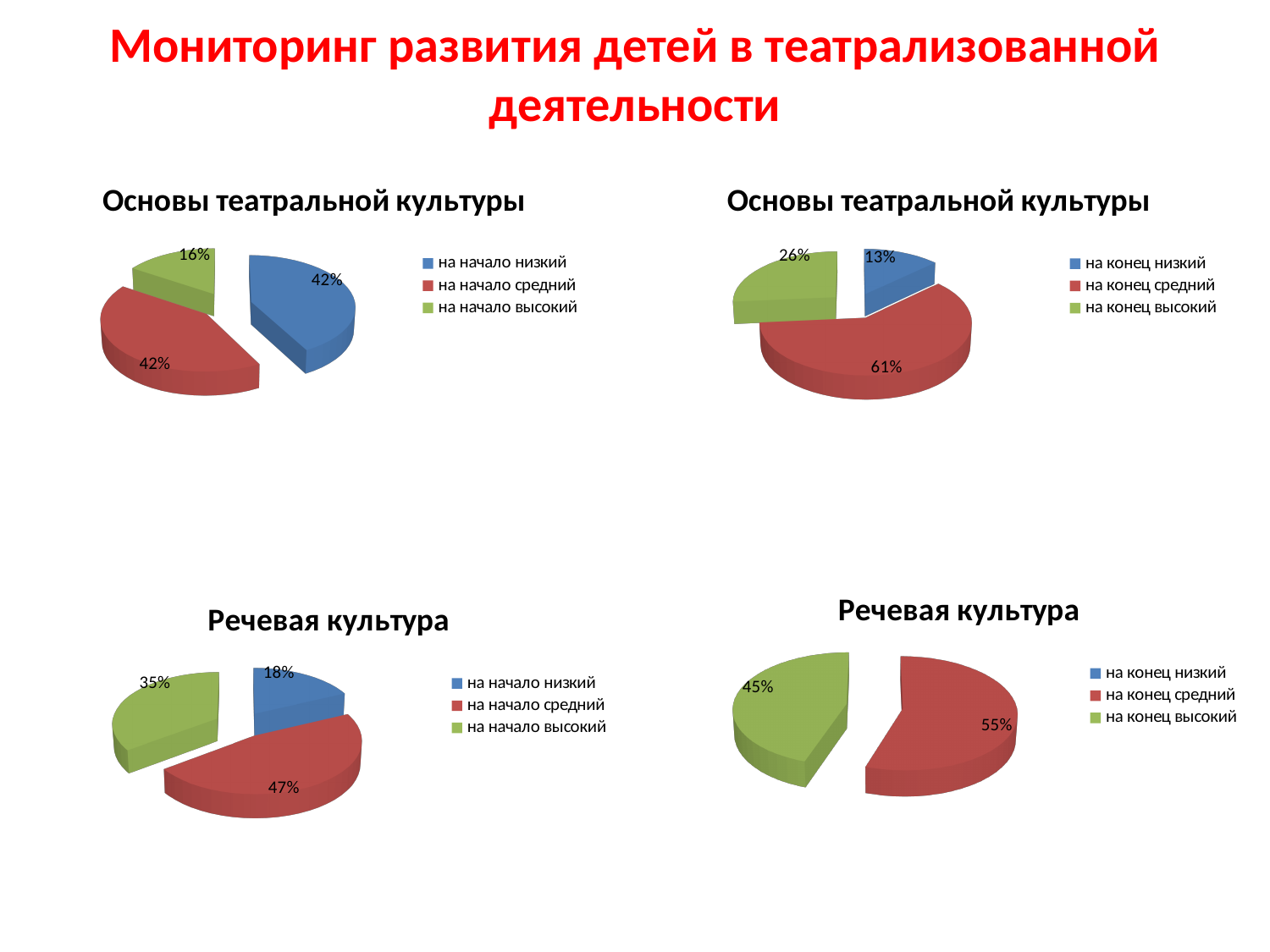

# Мониторинг развития детей в театрализованной деятельности

[unsupported chart]

[unsupported chart]

[unsupported chart]

[unsupported chart]